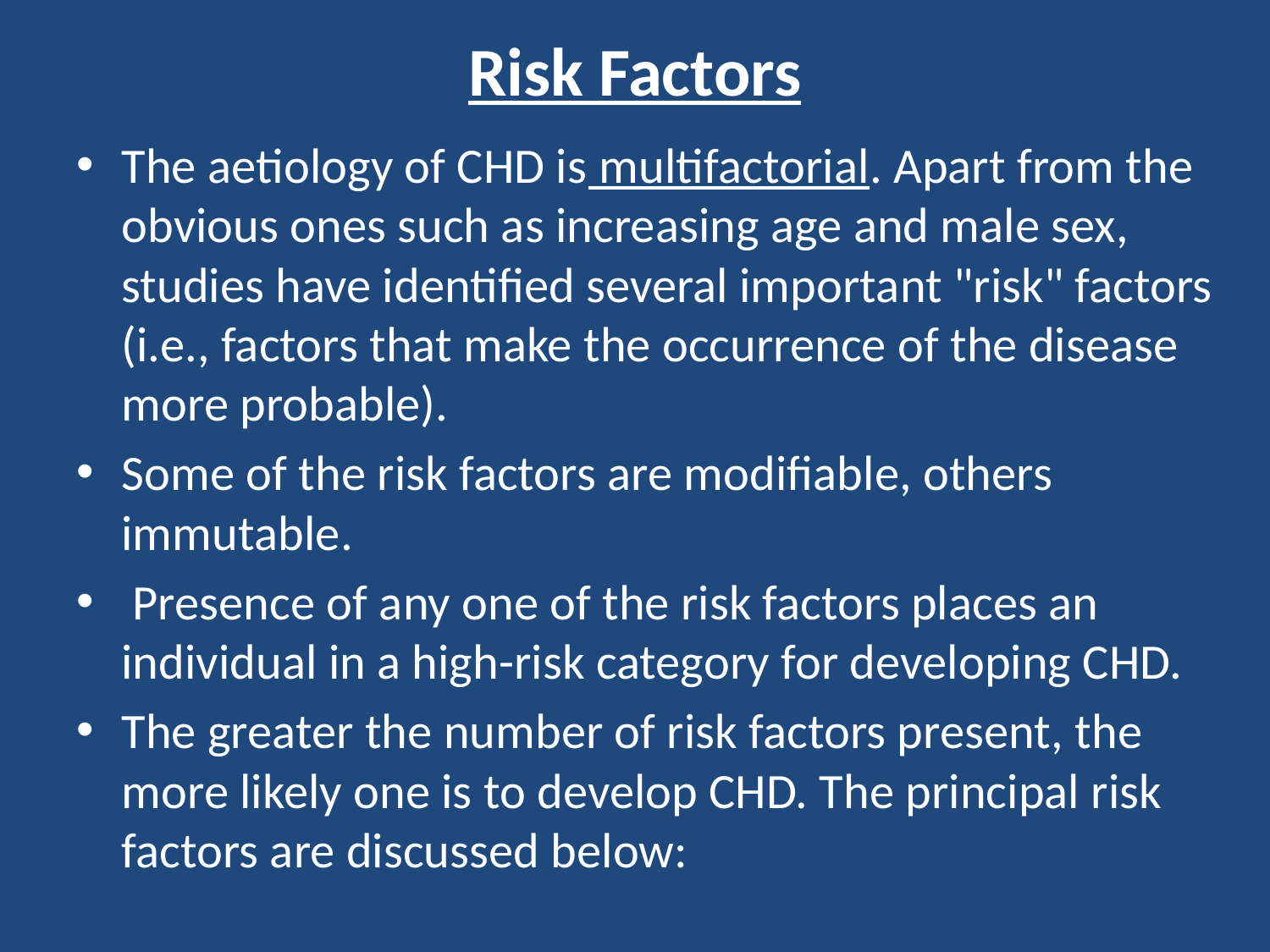

# Risk Factors
The aetiology of CHD is multifactorial. Apart from the obvious ones such as increasing age and male sex, studies have identified several important "risk" factors (i.e., factors that make the occurrence of the disease more probable).
Some of the risk factors are modifiable, others immutable.
 Presence of any one of the risk factors places an individual in a high-risk category for developing CHD.
The greater the number of risk factors present, the more likely one is to develop CHD. The principal risk factors are discussed below: